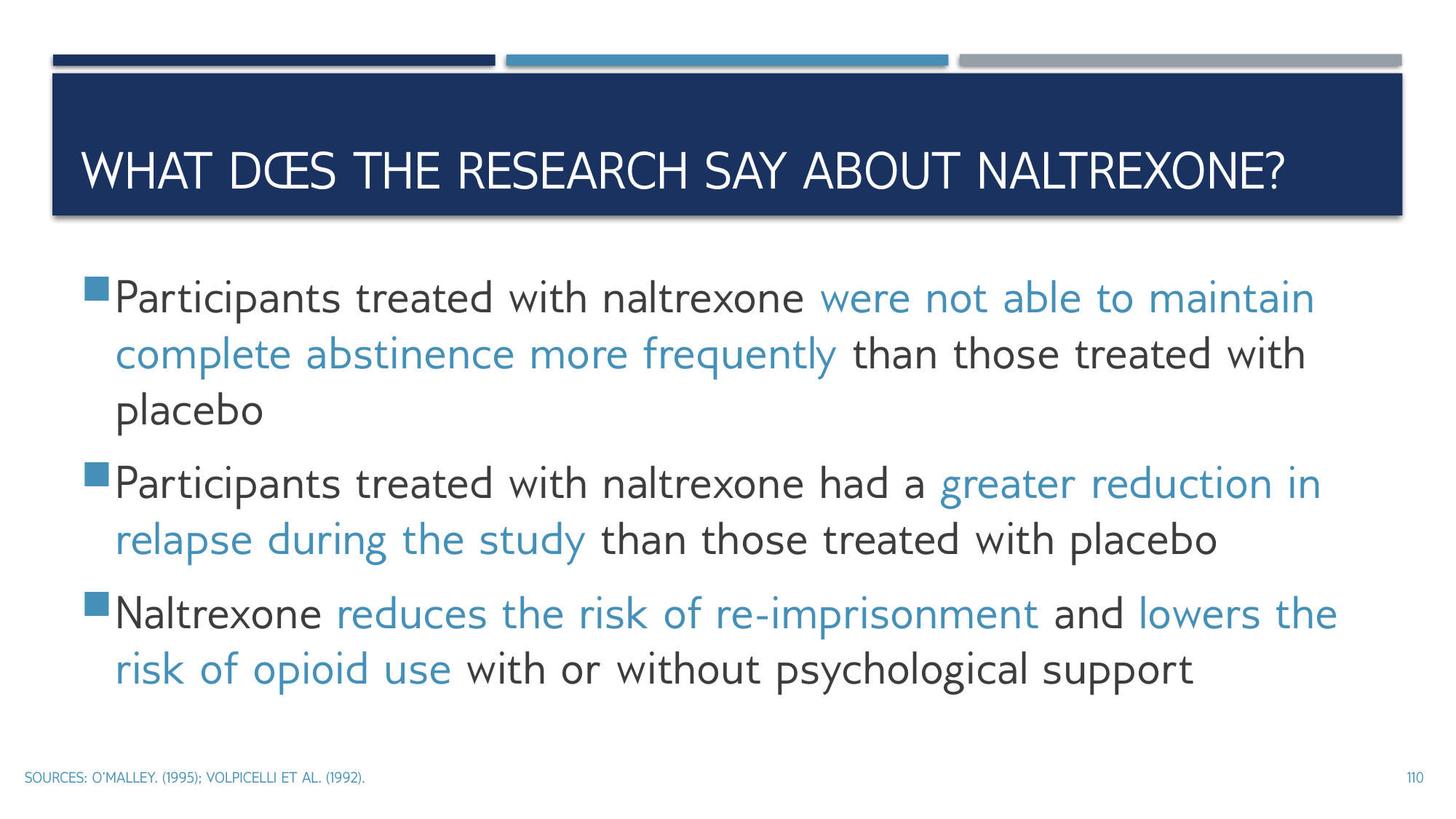

# What does the research say about naltrexone?
Participants treated with naltrexone were not able to maintain complete abstinence more frequently than those treated with placebo
Participants treated with naltrexone had a greater reduction in relapse during the study than those treated with placebo
Naltrexone reduces the risk of re-imprisonment and lowers the risk of opioid use with or without psychological support
SOURCES: O’Malley. (1995); Volpicelli et al. (1992).
110